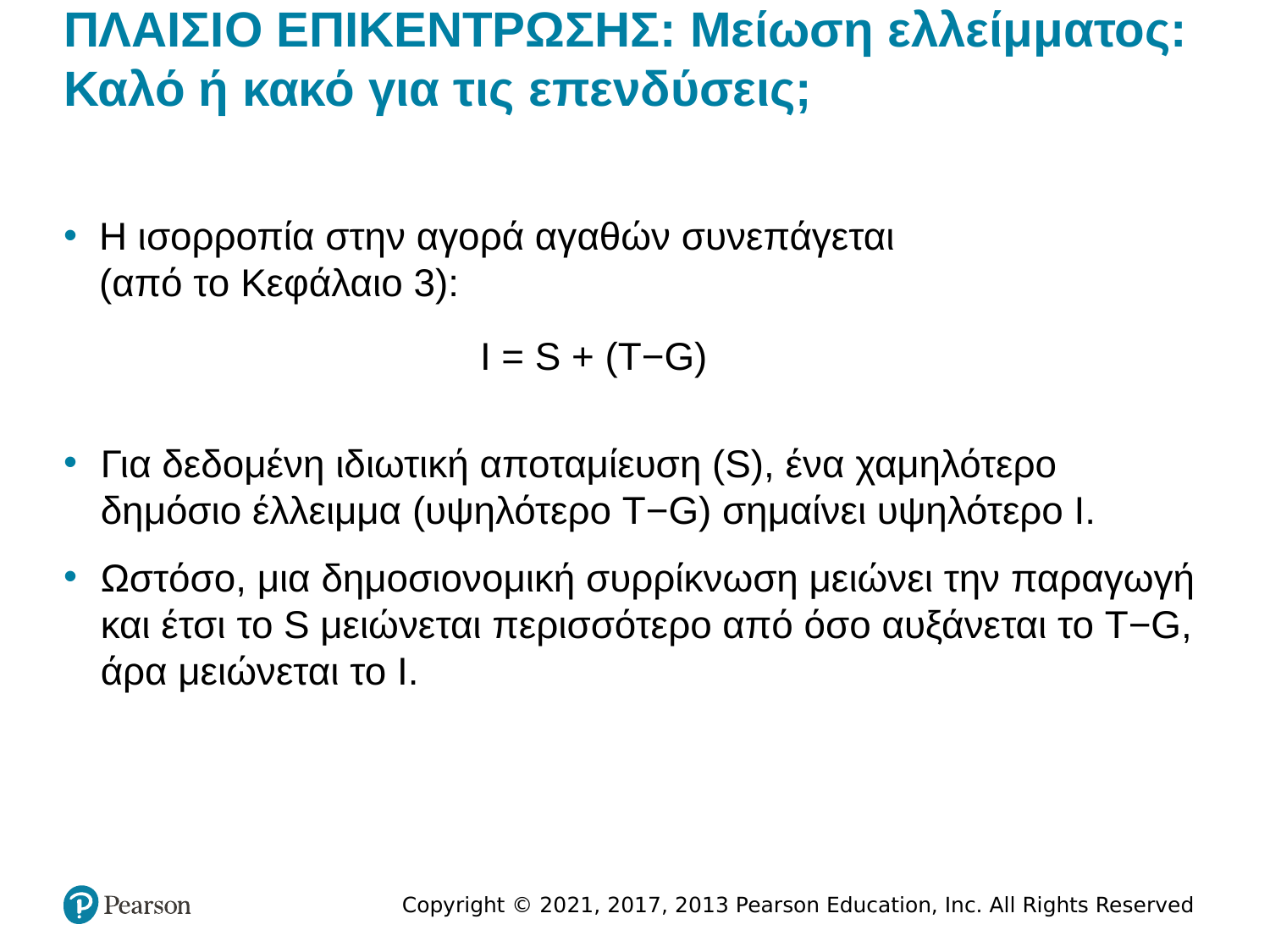

# ΠΛΑΙΣΙΟ ΕΠΙΚΕΝΤΡΩΣΗΣ: Μείωση ελλείμματος: Καλό ή κακό για τις επενδύσεις;
Η ισορροπία στην αγορά αγαθών συνεπάγεται
(από το Κεφάλαιο 3):
				I = S + (T−G)
Για δεδομένη ιδιωτική αποταμίευση (S), ένα χαμηλότερο δημόσιο έλλειμμα (υψηλότερο T−G) σημαίνει υψηλότερο I.
Ωστόσο, μια δημοσιονομική συρρίκνωση μειώνει την παραγωγή και έτσι το S μειώνεται περισσότερο από όσο αυξάνεται το T−G, άρα μειώνεται το I.